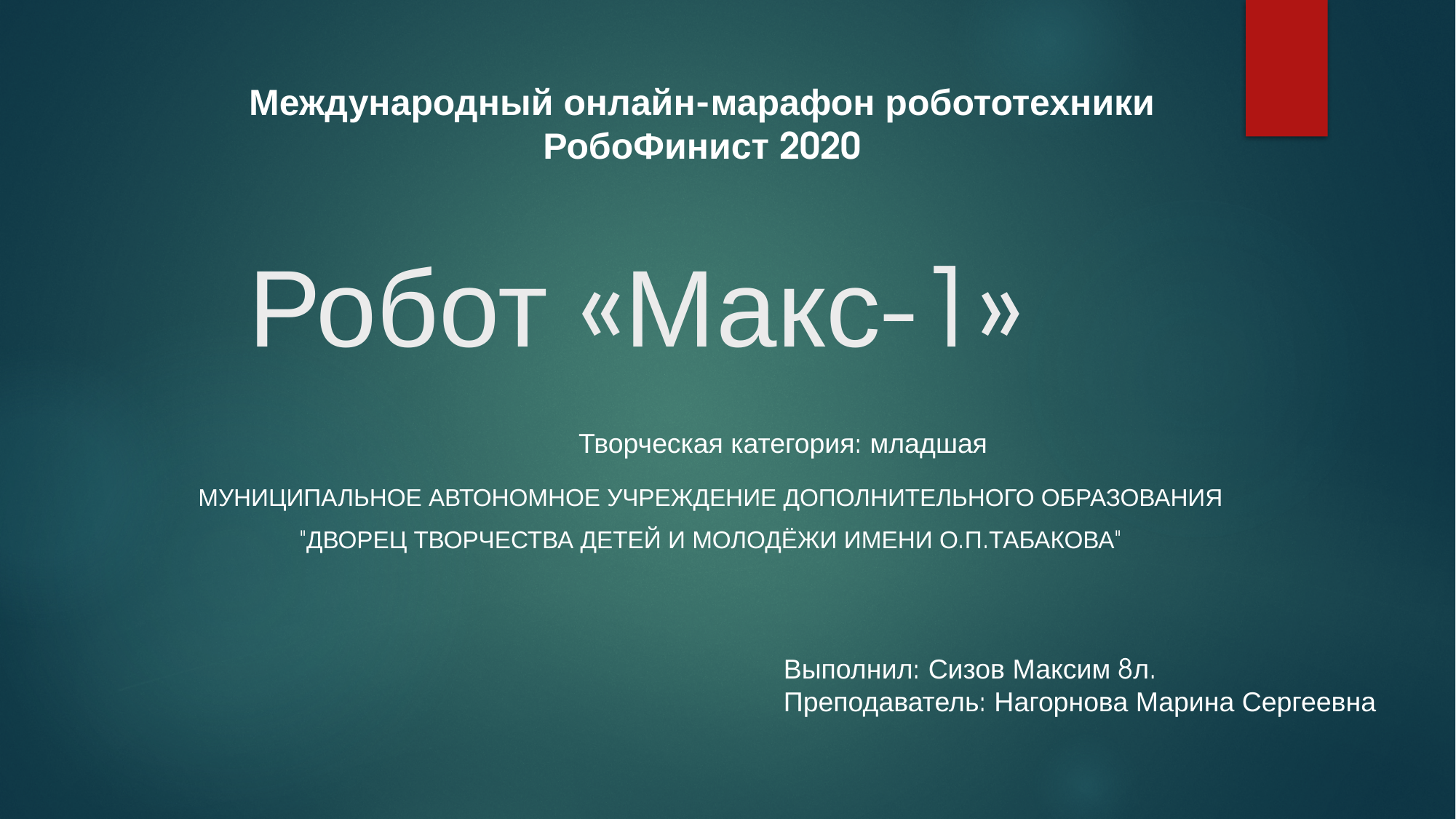

Международный онлайн-марафон робототехники РобоФинист 2020
# Робот «Макс-1»
Творческая категория: младшая
Муниципальное автономное учреждение дополнительного образования
"Дворец творчества детей и молодёжи имени О.П.Табакова"
Выполнил: Сизов Максим 8л.
Преподаватель: Нагорнова Марина Сергеевна